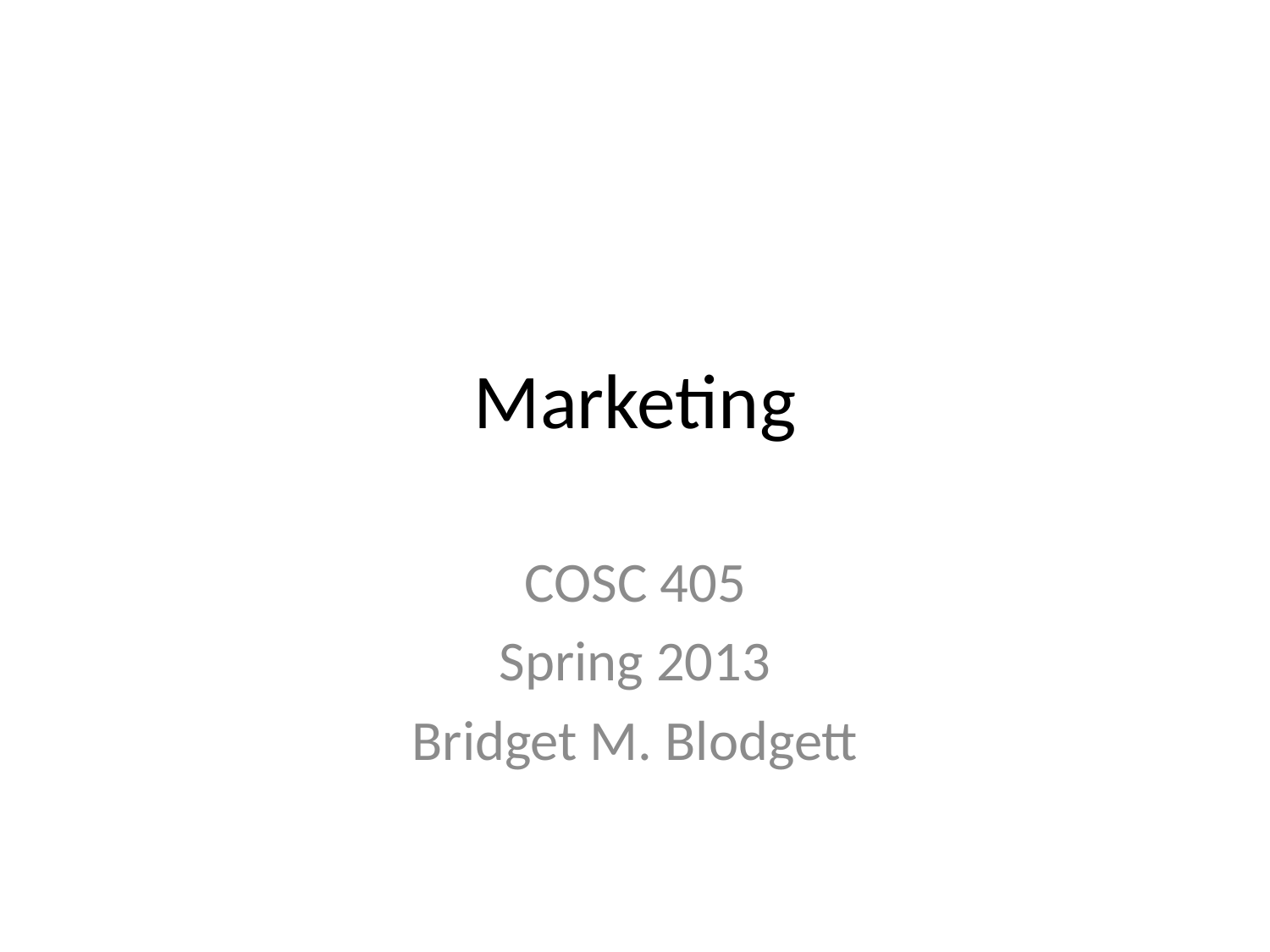

# Marketing
COSC 405
Spring 2013
Bridget M. Blodgett